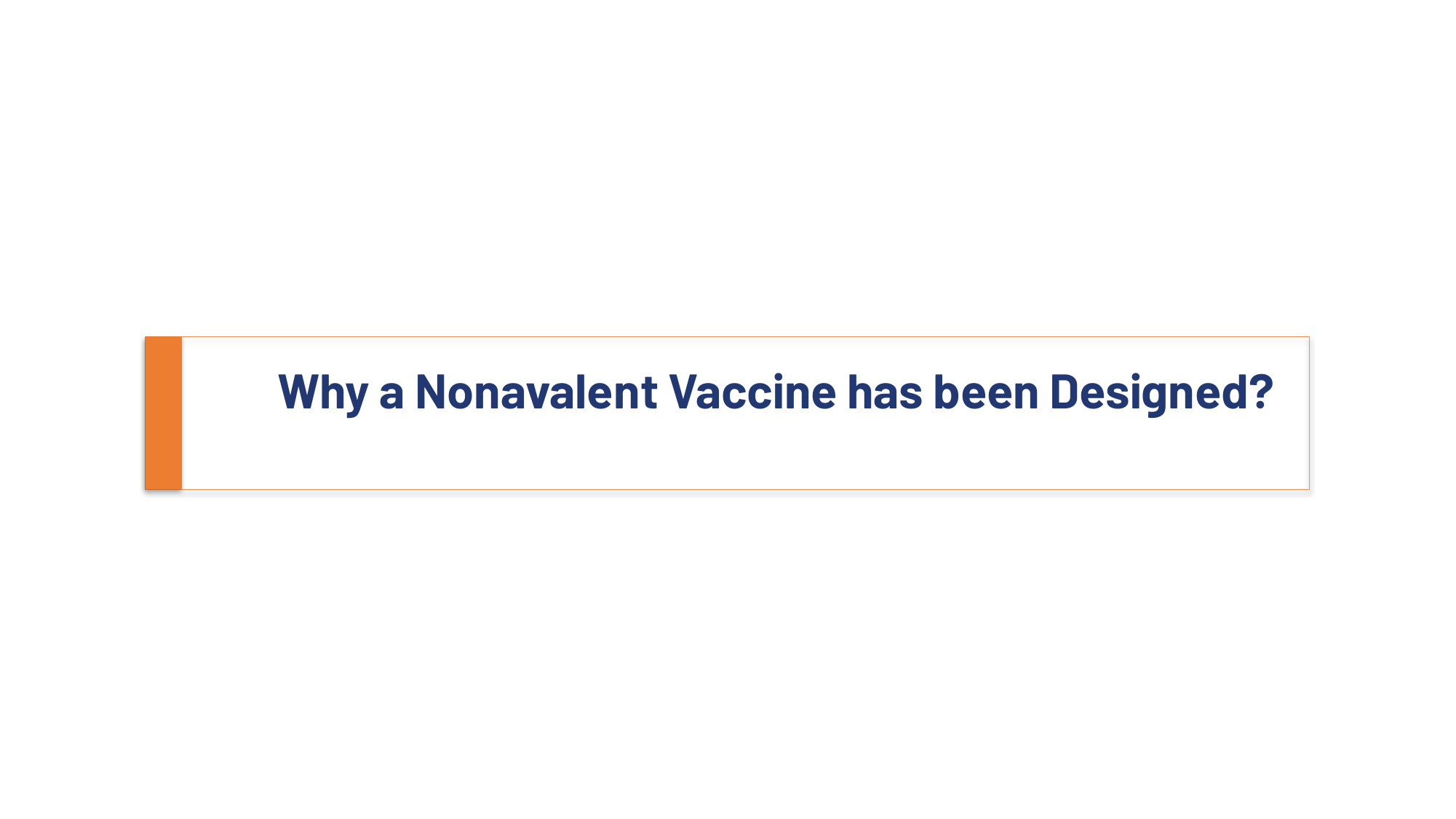

# Why a Nonavalent Vaccine has been Designed?